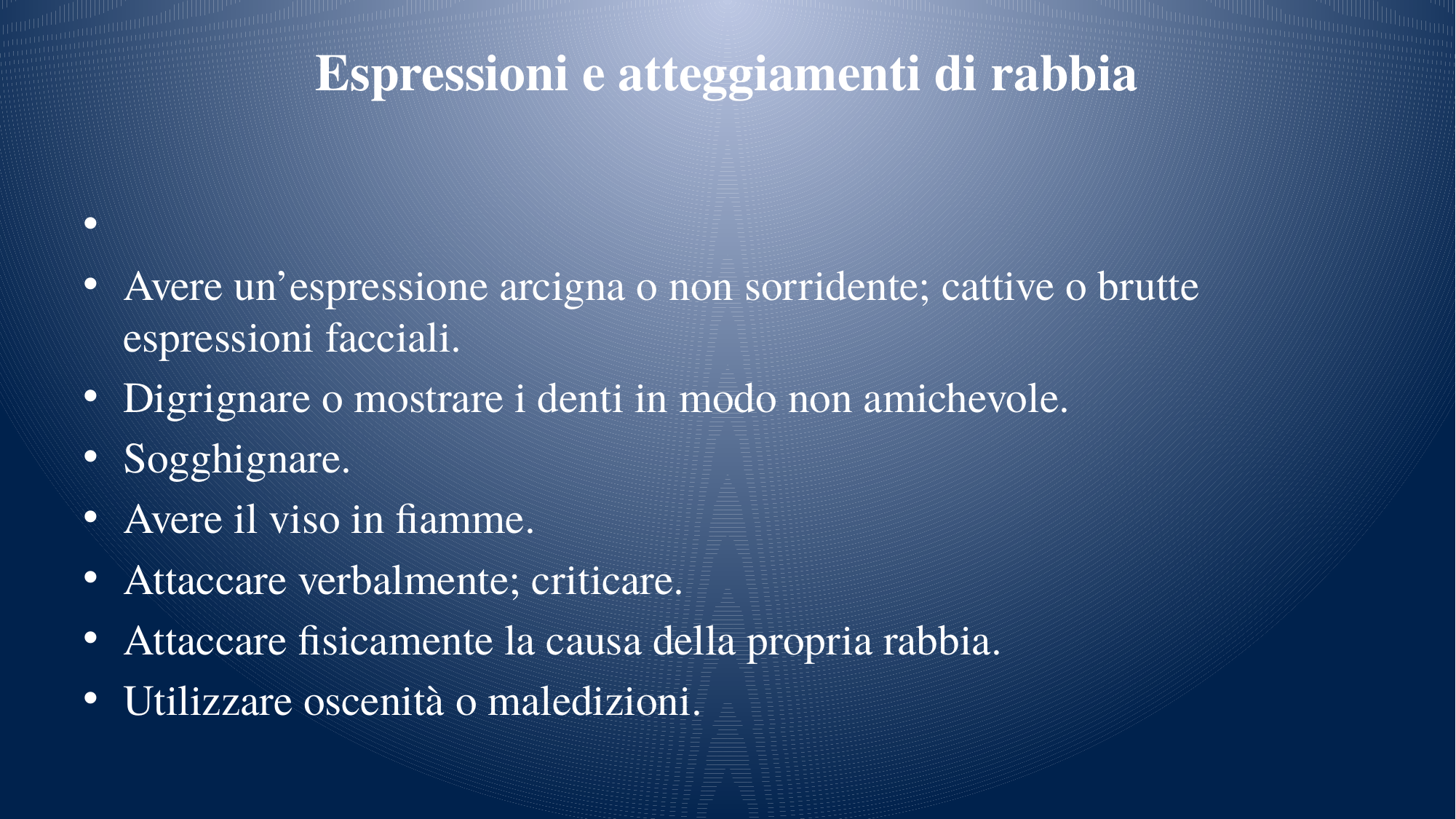

# Espressioni e atteggiamenti di rabbia

Avere un’espressione arcigna o non sorridente; cattive o brutte espressioni facciali.
Digrignare o mostrare i denti in modo non amichevole.
Sogghignare.
Avere il viso in fiamme.
Attaccare verbalmente; criticare.
Attaccare fisicamente la causa della propria rabbia.
Utilizzare oscenità o maledizioni.